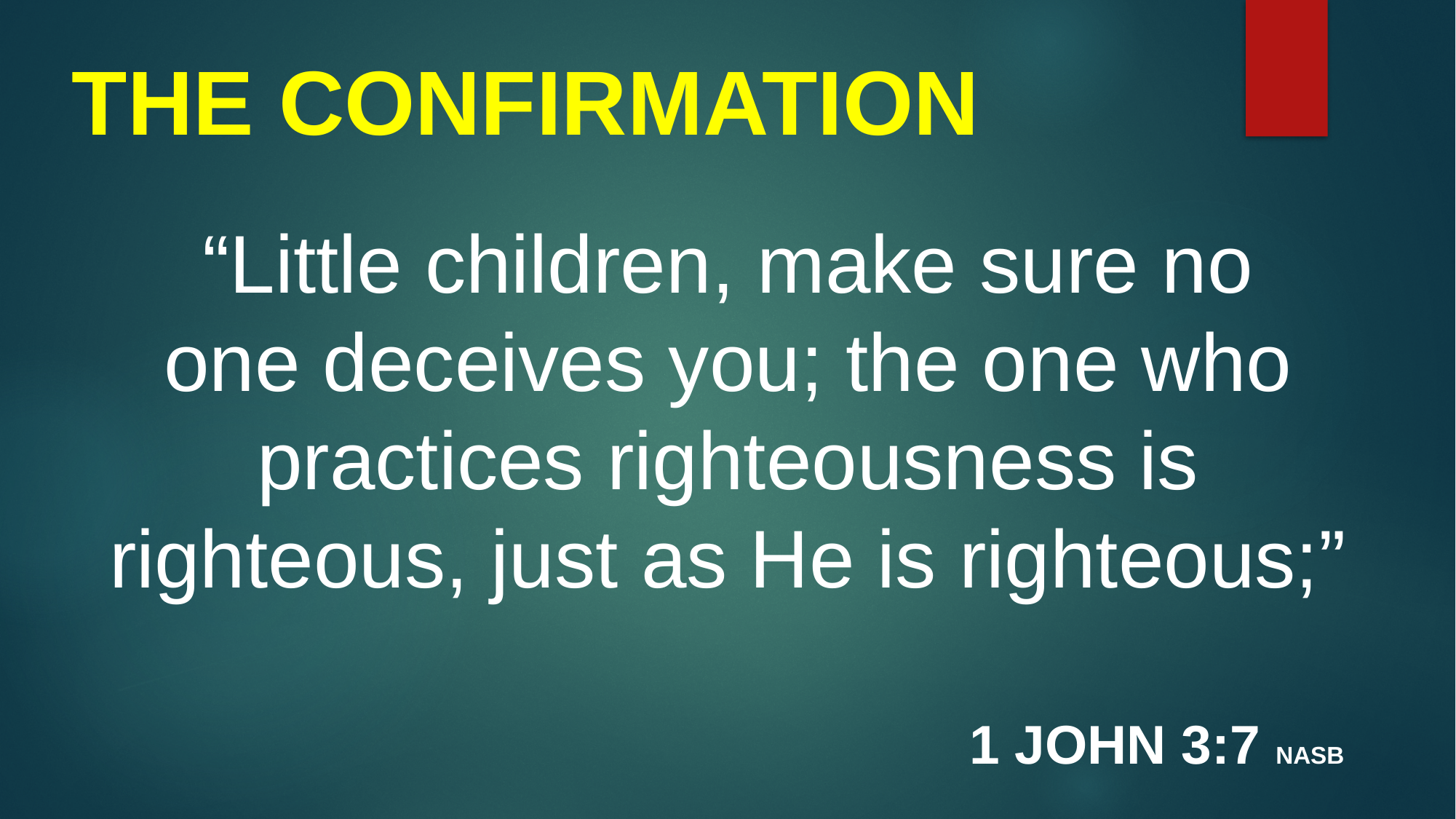

THE CONFIRMATION
“Little children, make sure no one deceives you; the one who practices righteousness is righteous, just as He is righteous;”
1 JOHN 3:7 NASB